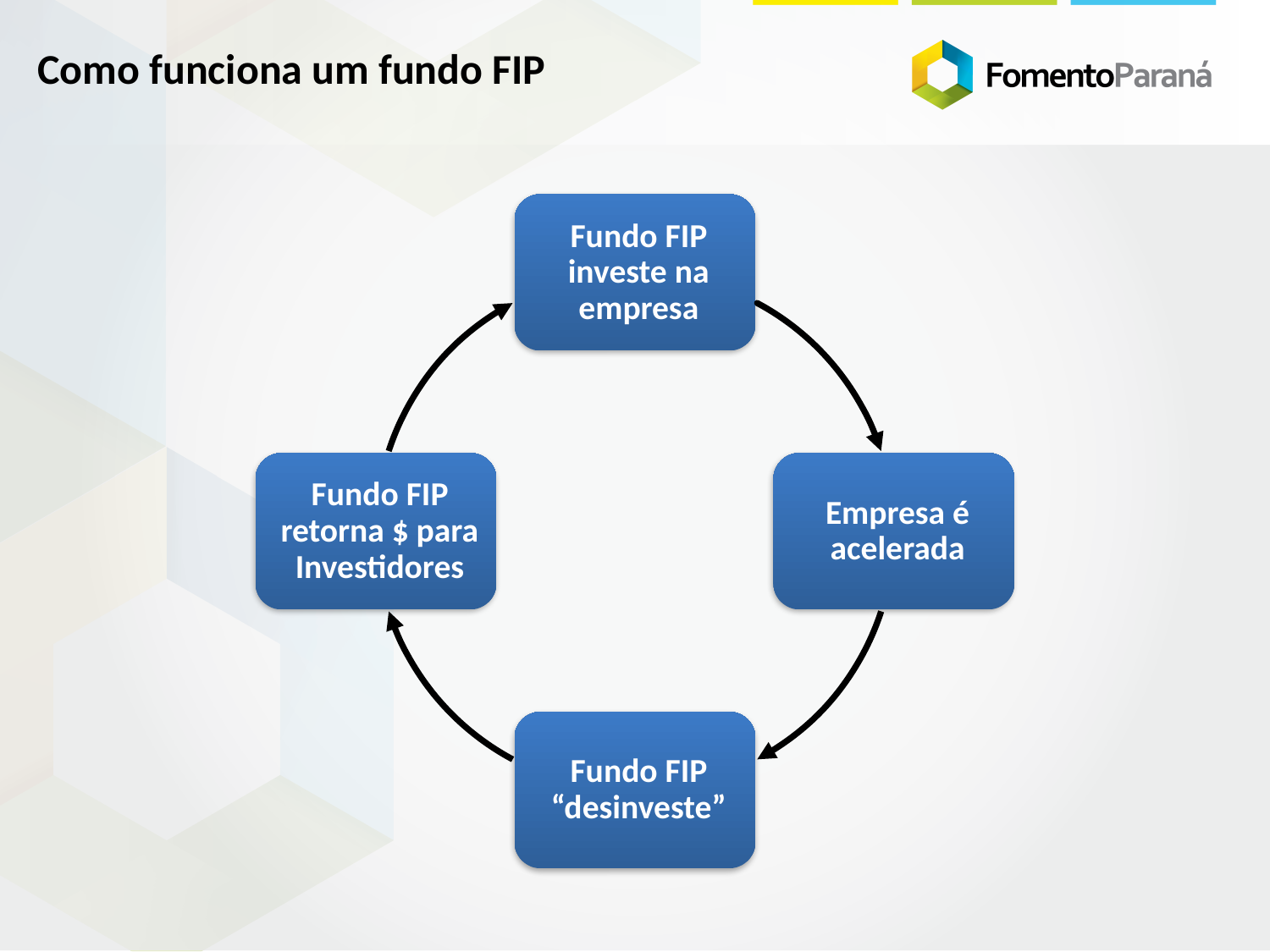

Como funciona um fundo FIP
Fundo FIP investe na empresa
Empresa é acelerada
Fundo FIP “desinveste”
Fundo FIP retorna $ para Investidores